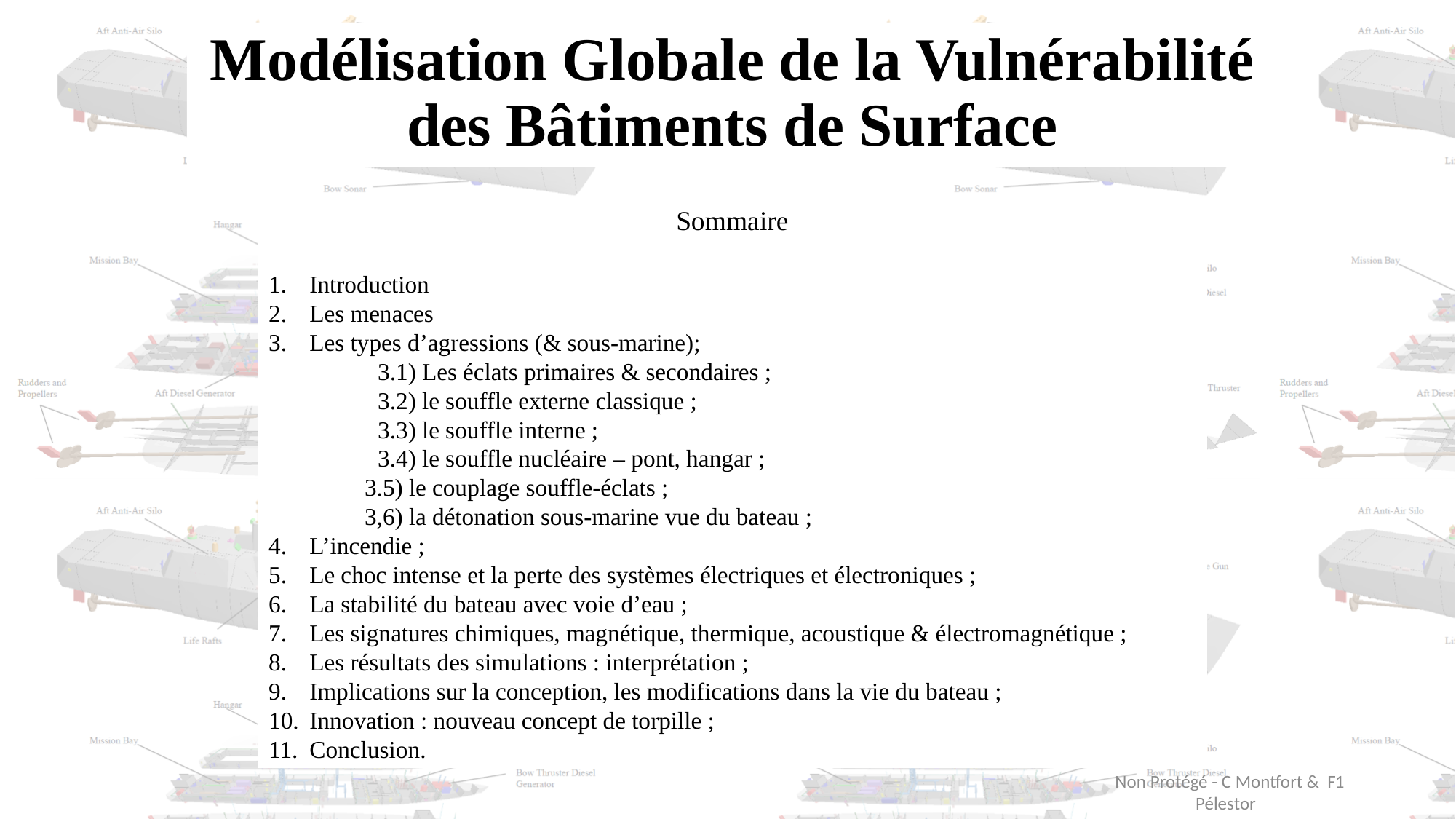

Modélisation Globale de la Vulnérabilité des Bâtiments de Surface
Sommaire

Introduction
Les menaces
Les types d’agressions (& sous-marine);
      	3.1) Les éclats primaires & secondaires ;
      	3.2) le souffle externe classique ;
      	3.3) le souffle interne ;
      	3.4) le souffle nucléaire – pont, hangar ;
                3.5) le couplage souffle-éclats ;
                3,6) la détonation sous-marine vue du bateau ;
L’incendie ;
Le choc intense et la perte des systèmes électriques et électroniques ;
La stabilité du bateau avec voie d’eau ;
Les signatures chimiques, magnétique, thermique, acoustique & électromagnétique ;
Les résultats des simulations : interprétation ;
Implications sur la conception, les modifications dans la vie du bateau ;
Innovation : nouveau concept de torpille ;
Conclusion.
1
Non Protégé - C Montfort &  F Pélestor